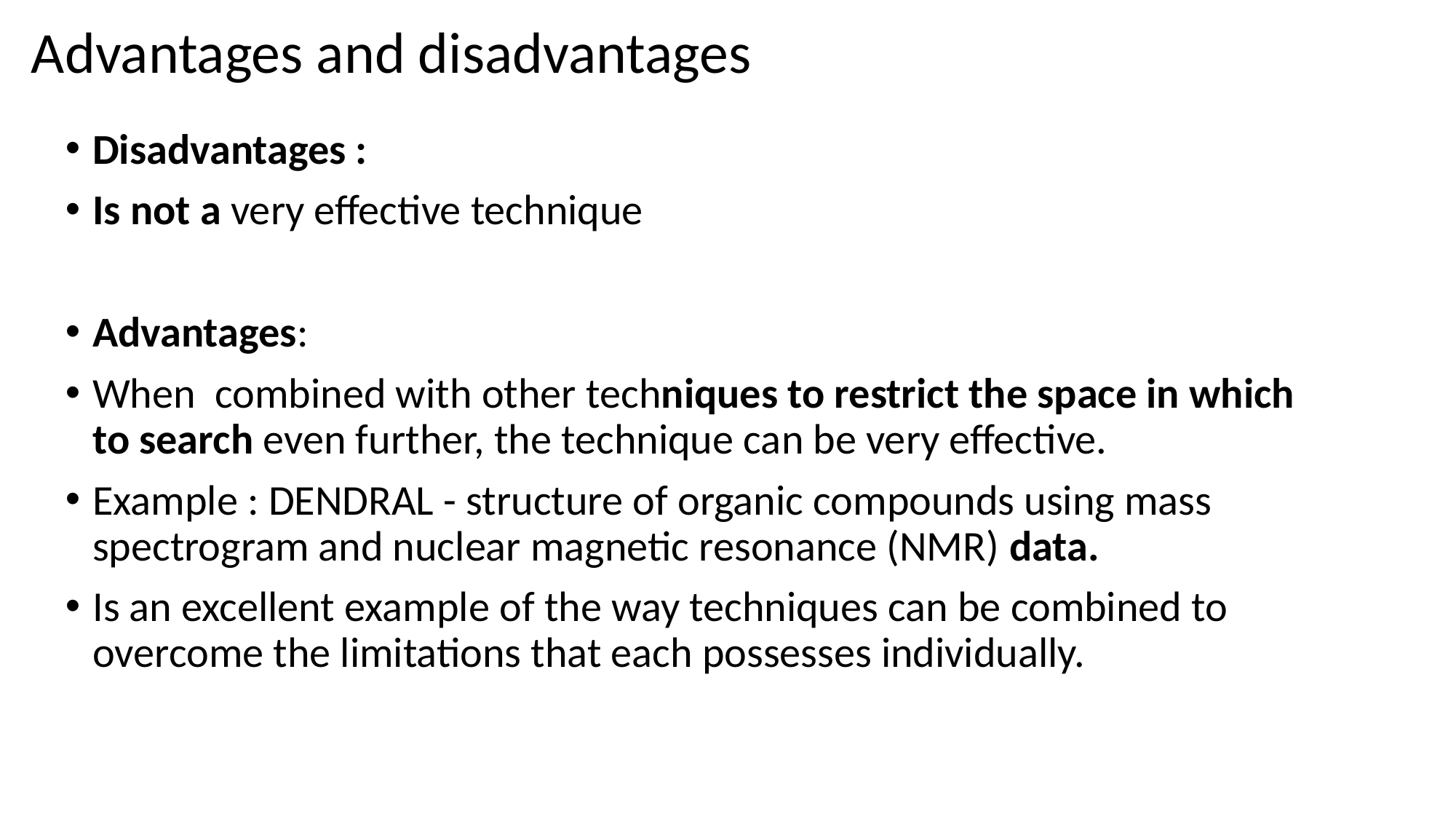

# Advantages and disadvantages
Disadvantages :
Is not a very effective technique

Advantages:
When  combined with other techniques to restrict the space in which to search even further, the technique can be very effective.
Example : DENDRAL - structure of organic compounds using mass spectrogram and nuclear magnetic resonance (NMR) data.
Is an excellent example of the way techniques can be combined to overcome the limitations that each possesses individually.